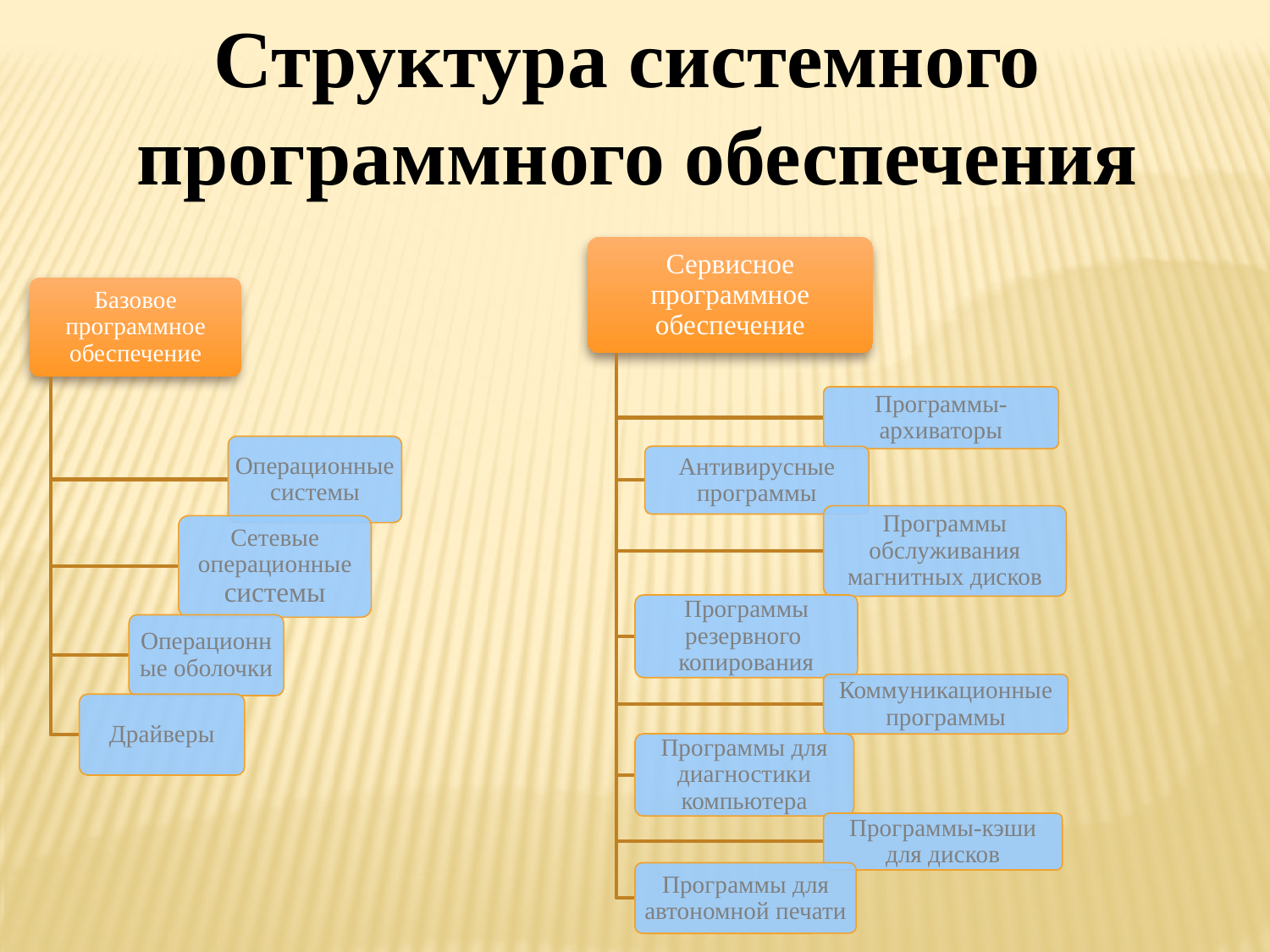

Структура системного
программного обеспечения
Базовое программное обеспечение
Операционные системы
Сетевые операционные системы
Операционные оболочки
Драйверы
Сервисное программное обеспечение
Программы- архиваторы
Антивирусные программы
Программы обслуживания магнитных дисков
Программы резервного  копирования
Коммуникационные программы
Программы для диагностики компьютера
Программы-кэши для дисков
Программы для автономной печати